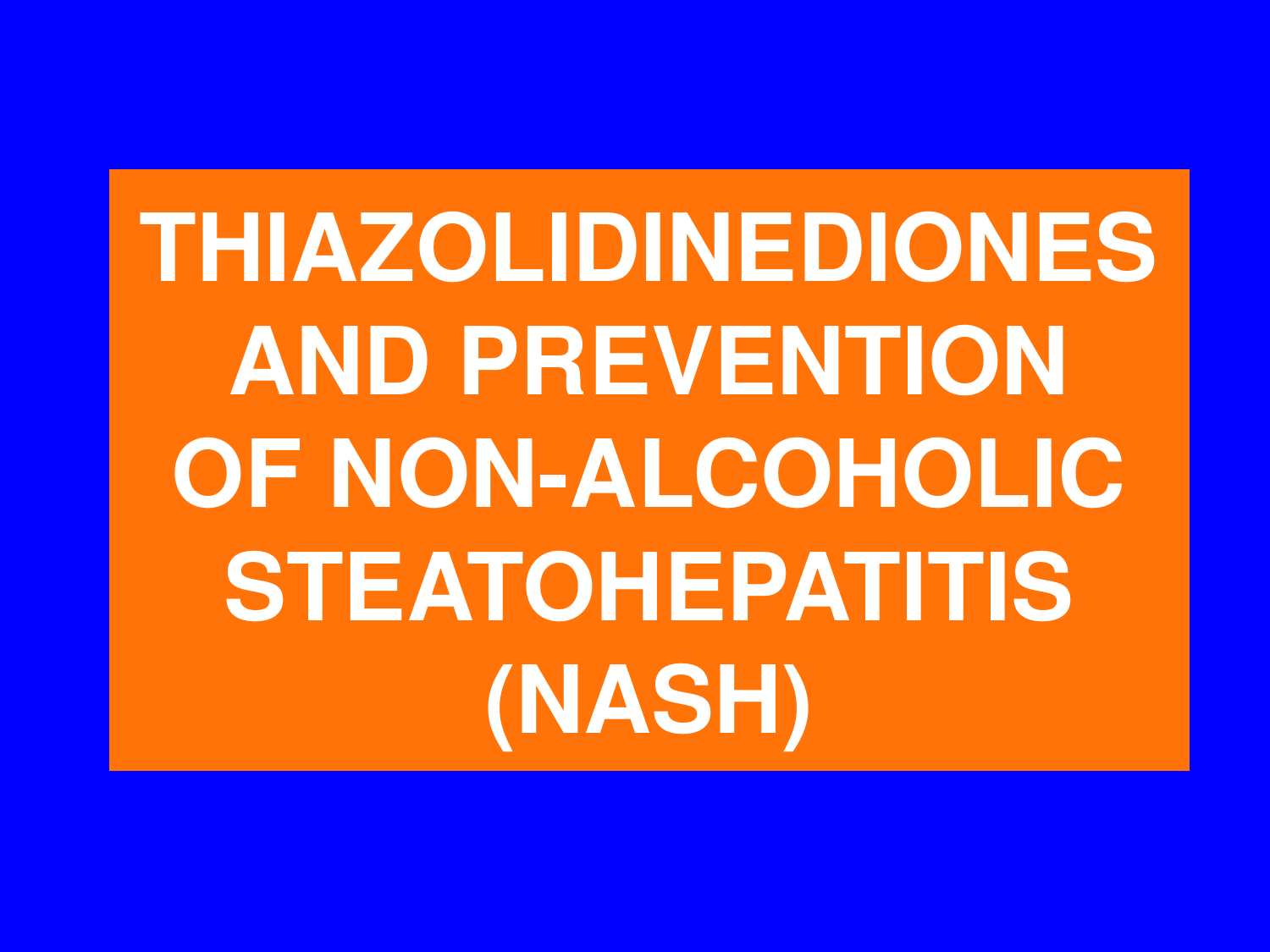

# THIAZOLIDINEDIONES AND PREVENTION OF NON-ALCOHOLIC STEATOHEPATITIS (NASH)